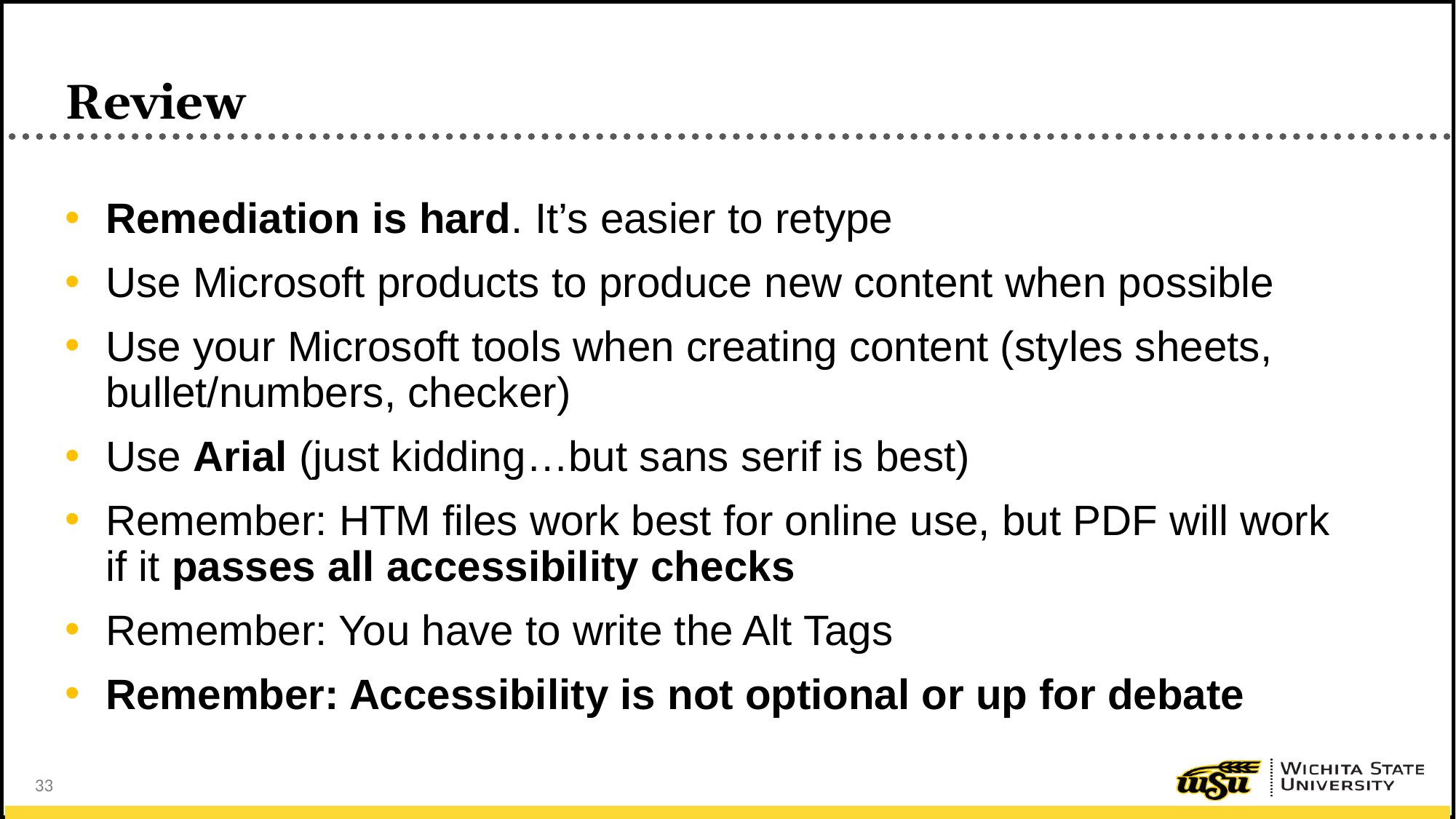

# Review
Remediation is hard. It’s easier to retype
Use Microsoft products to produce new content when possible
Use your Microsoft tools when creating content (styles sheets, bullet/numbers, checker)
Use Arial (just kidding…but sans serif is best)
Remember: HTM files work best for online use, but PDF will work if it passes all accessibility checks
Remember: You have to write the Alt Tags
Remember: Accessibility is not optional or up for debate